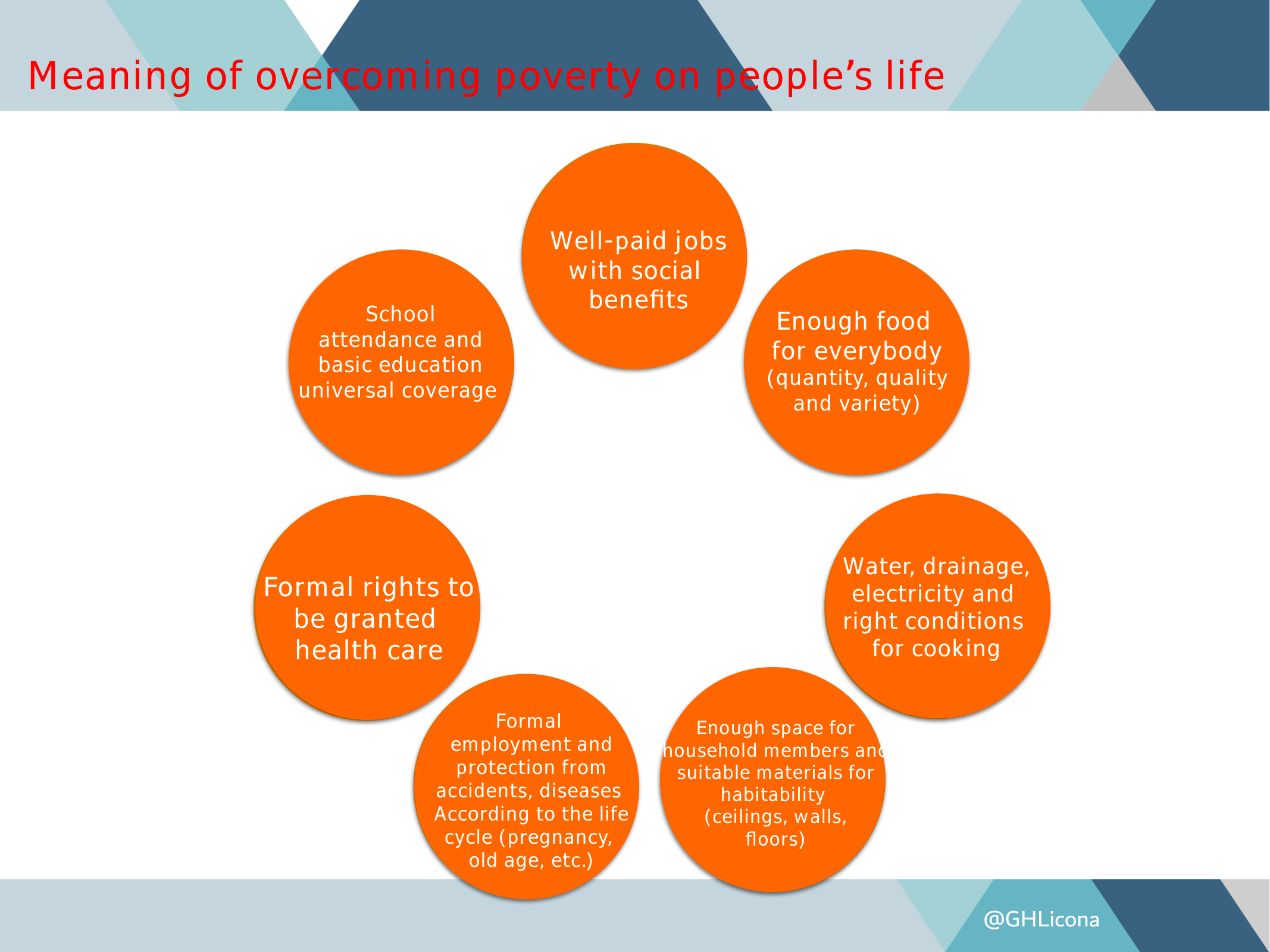

Meaning of overcoming poverty on people’s life

Income

Well-paid jobs with social  benefits

Educational
gap

Access to
food

School
 attendance and
basic education universal coverage

Enough food
for everybody (quantity, quality
and variety)

Water, drainage, electricity and
right conditions
for cooking

Access to
basic services
of housing

Formal rights to be granted
health care

Access
to  health services

Enough space for household members and suitable materials for habitability
(ceilings, walls,
floors)

Housing
quality and
spaces

Access to
social
security

Formal
employment and protection from accidents, diseases
According to the life cycle (pregnancy,
old age, etc.)